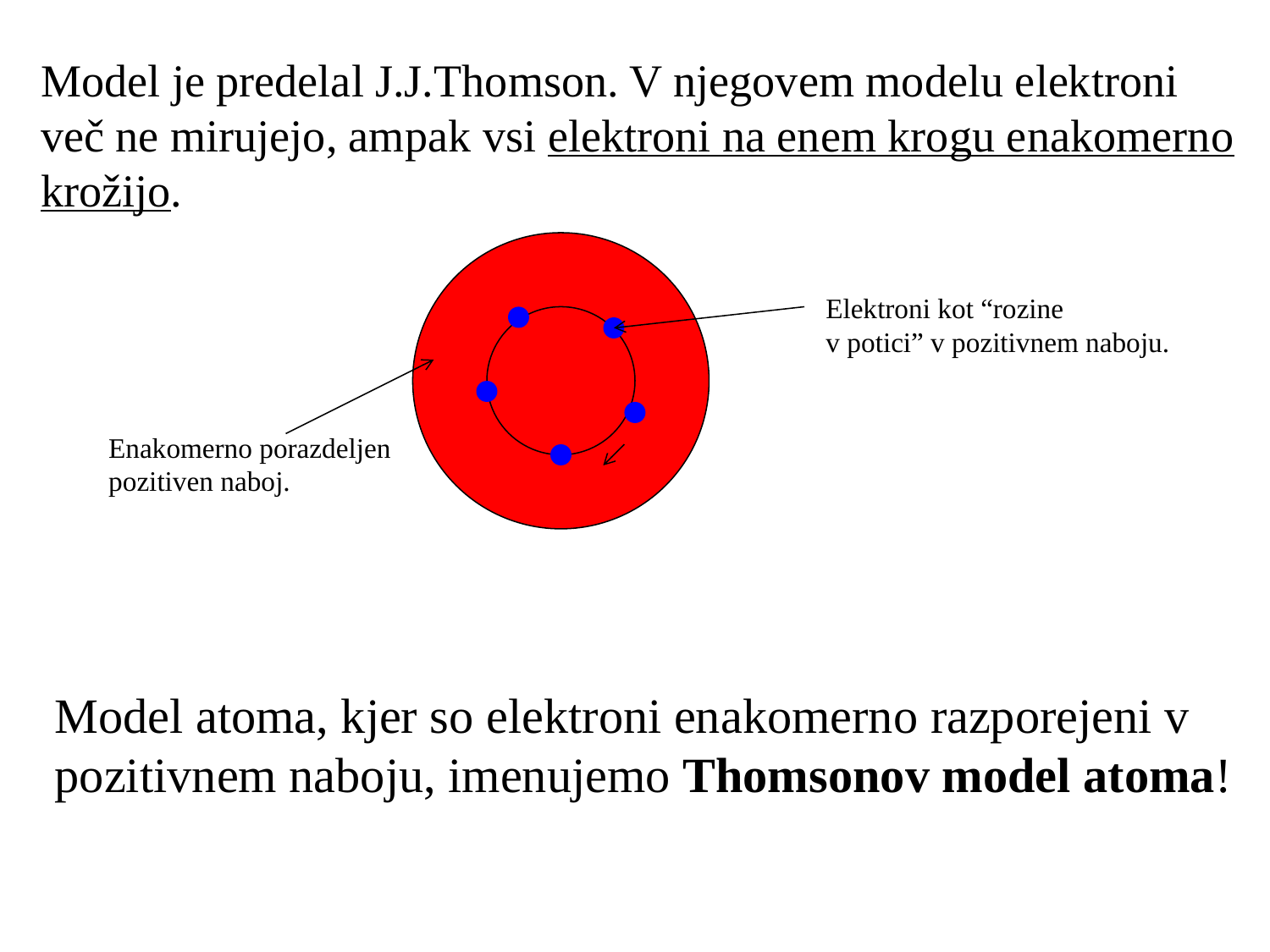

Model je predelal J.J.Thomson. V njegovem modelu elektroni
več ne mirujejo, ampak vsi elektroni na enem krogu enakomerno
krožijo.

Elektroni kot “rozine
v potici” v pozitivnem naboju.

Enakomerno porazdeljen
pozitiven naboj.

Model atoma, kjer so elektroni enakomerno razporejeni v
pozitivnem naboju, imenujemo Thomsonov model atoma!